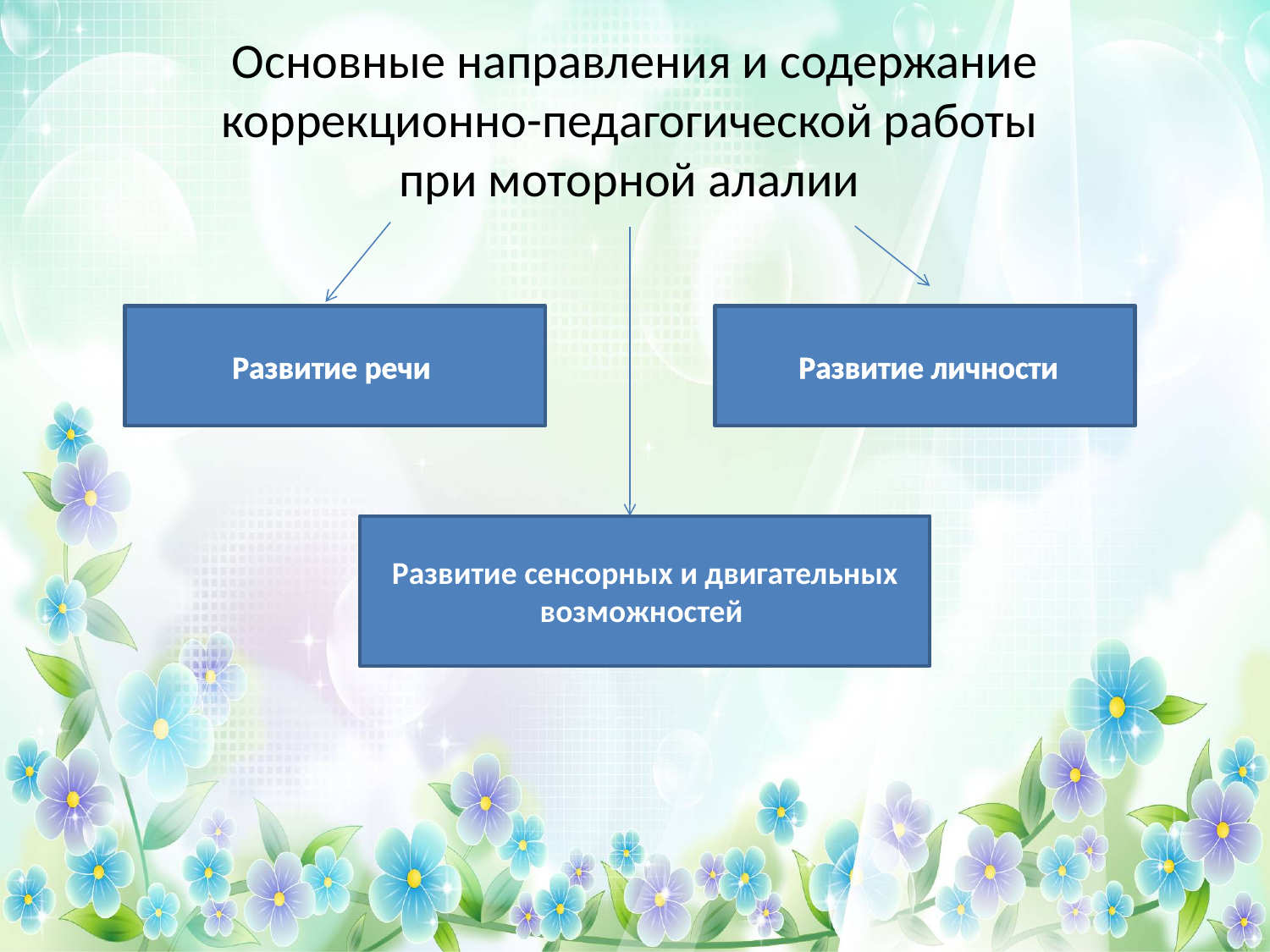

# Основные направления и содержание коррекционно-педагогической работы при моторной алалии
Развитие речи
 Развитие личности
Развитие сенсорных и двигательных возможностей